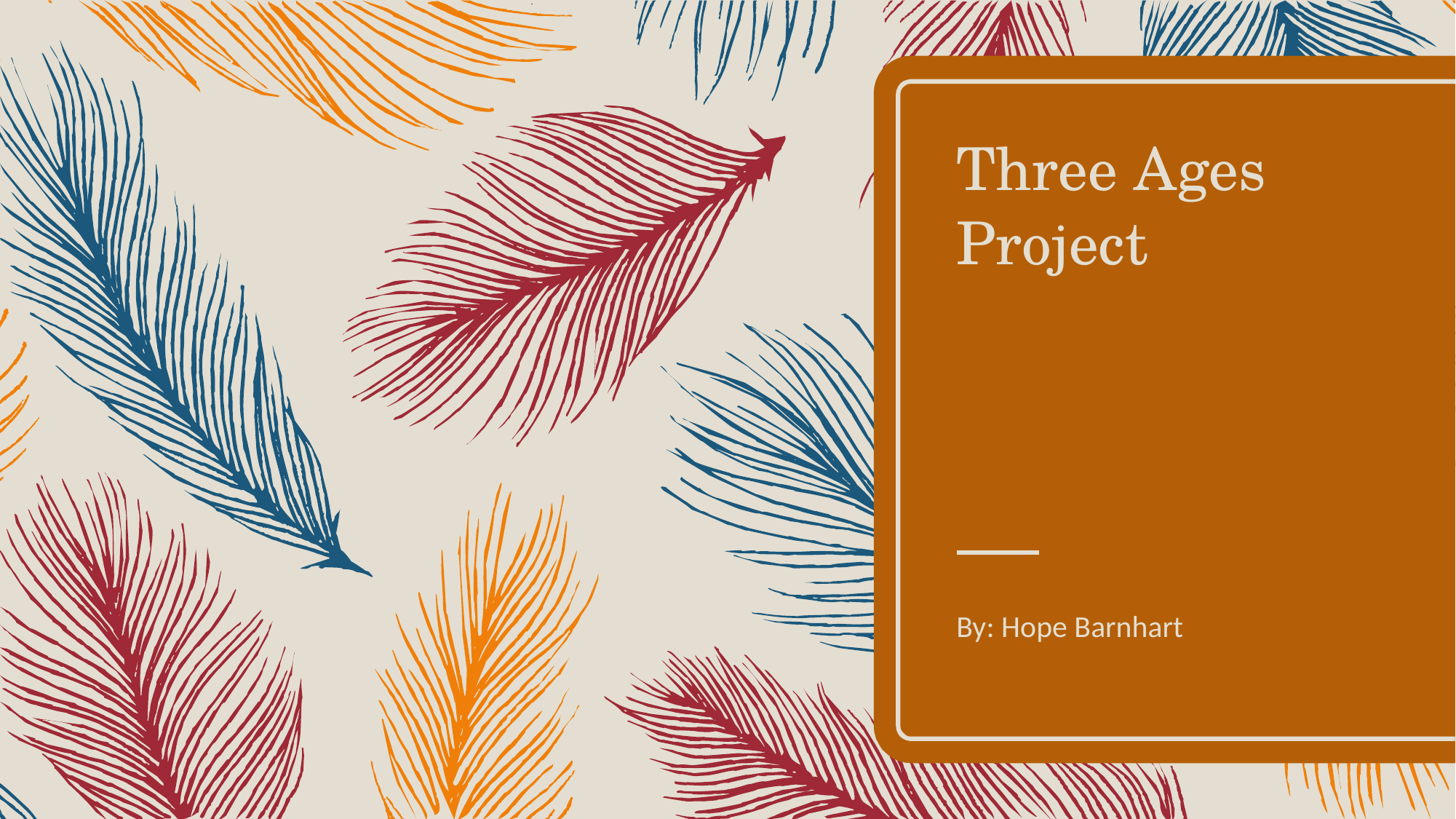

# Three Ages Project
By: Hope Barnhart